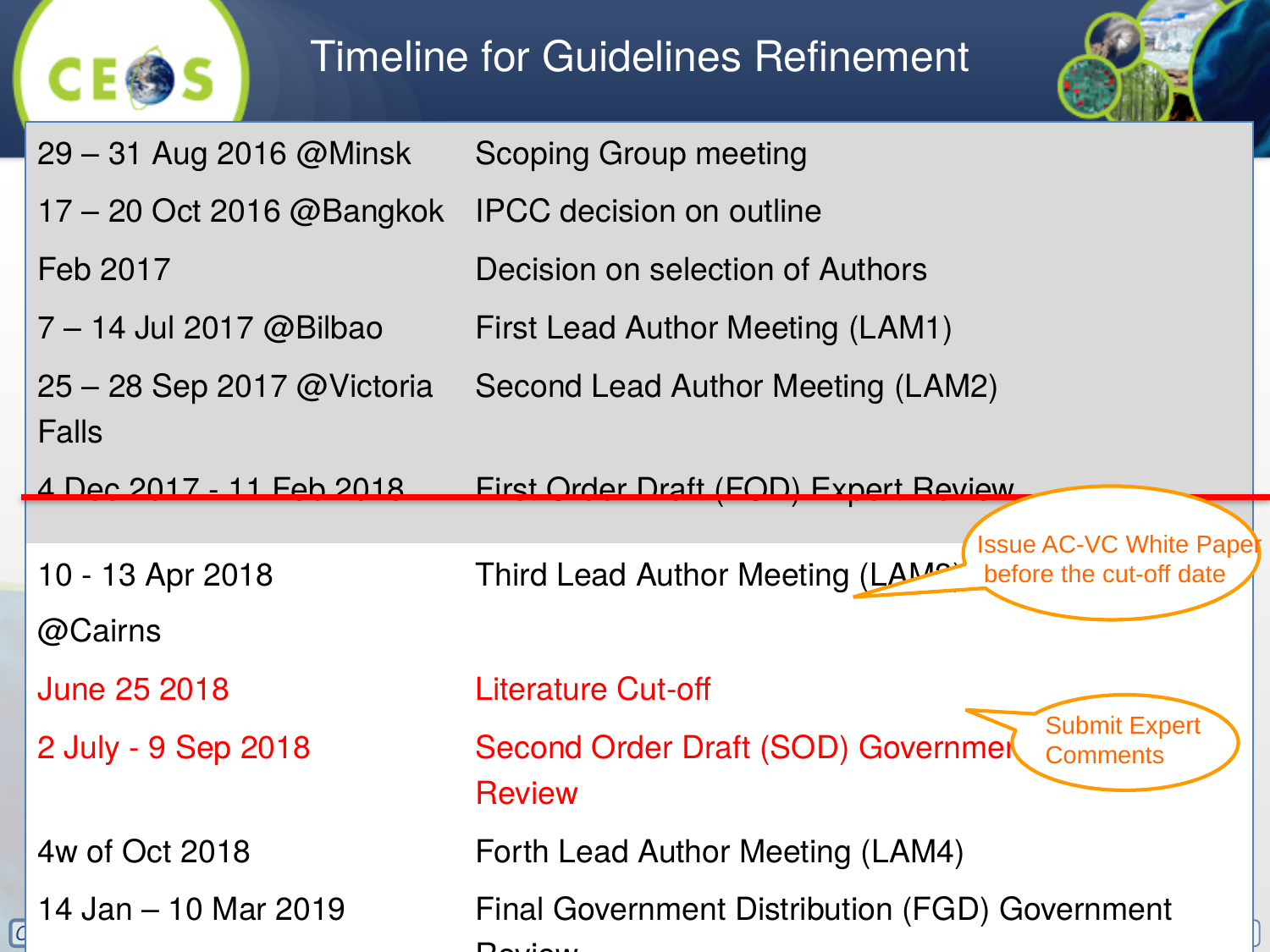

Timeline for Guidelines Refinement
| 29 – 31 Aug 2016 @Minsk | Scoping Group meeting |
| --- | --- |
| 17 – 20 Oct 2016 @Bangkok | IPCC decision on outline |
| Feb 2017 | Decision on selection of Authors |
| 7 – 14 Jul 2017 @Bilbao | First Lead Author Meeting (LAM1) |
| 25 – 28 Sep 2017 @Victoria Falls | Second Lead Author Meeting (LAM2) |
| 4 Dec 2017 - 11 Feb 2018 | First Order Draft (FOD) Expert Review |
| 10 - 13 Apr 2018 @Cairns | Third Lead Author Meeting (LAM3) |
| June 25 2018 | Literature Cut-off |
| 2 July - 9 Sep 2018 | Second Order Draft (SOD) Government & Expert Review |
| 4w of Oct 2018 | Forth Lead Author Meeting (LAM4) |
| 14 Jan – 10 Mar 2019 | Final Government Distribution (FGD) Government Review |
| May 2019 @Japan | IPCC adoption/acceptance |

Issue AC-VC White Paper
 before the cut-off date

Submit Expert
Comments
9